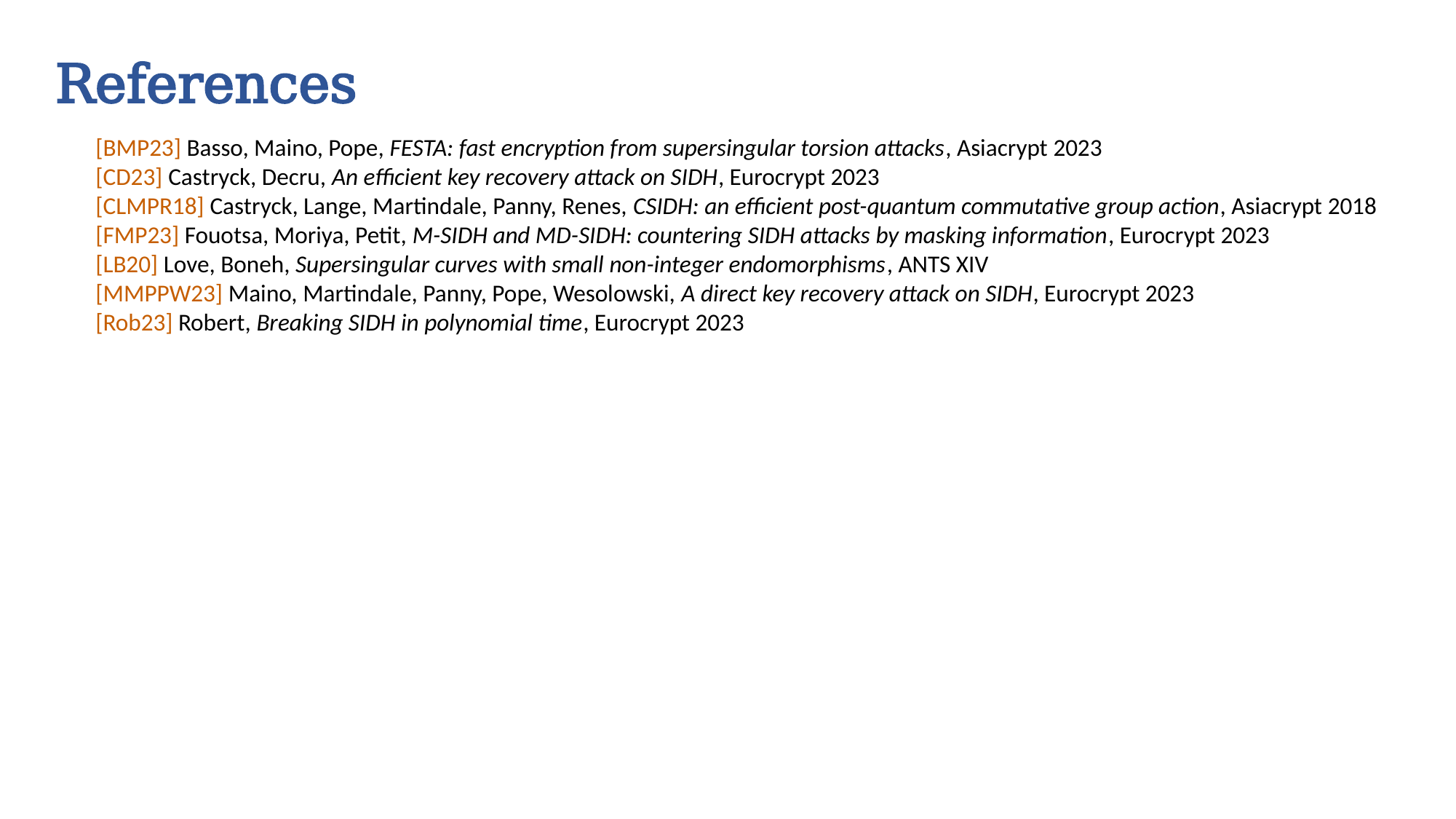

References
[BMP23] Basso, Maino, Pope, FESTA: fast encryption from supersingular torsion attacks, Asiacrypt 2023
[CD23] Castryck, Decru, An efficient key recovery attack on SIDH, Eurocrypt 2023
[CLMPR18] Castryck, Lange, Martindale, Panny, Renes, CSIDH: an efficient post-quantum commutative group action, Asiacrypt 2018
[FMP23] Fouotsa, Moriya, Petit, M-SIDH and MD-SIDH: countering SIDH attacks by masking information, Eurocrypt 2023
[LB20] Love, Boneh, Supersingular curves with small non-integer endomorphisms, ANTS XIV
[MMPPW23] Maino, Martindale, Panny, Pope, Wesolowski, A direct key recovery attack on SIDH, Eurocrypt 2023
[Rob23] Robert, Breaking SIDH in polynomial time, Eurocrypt 2023